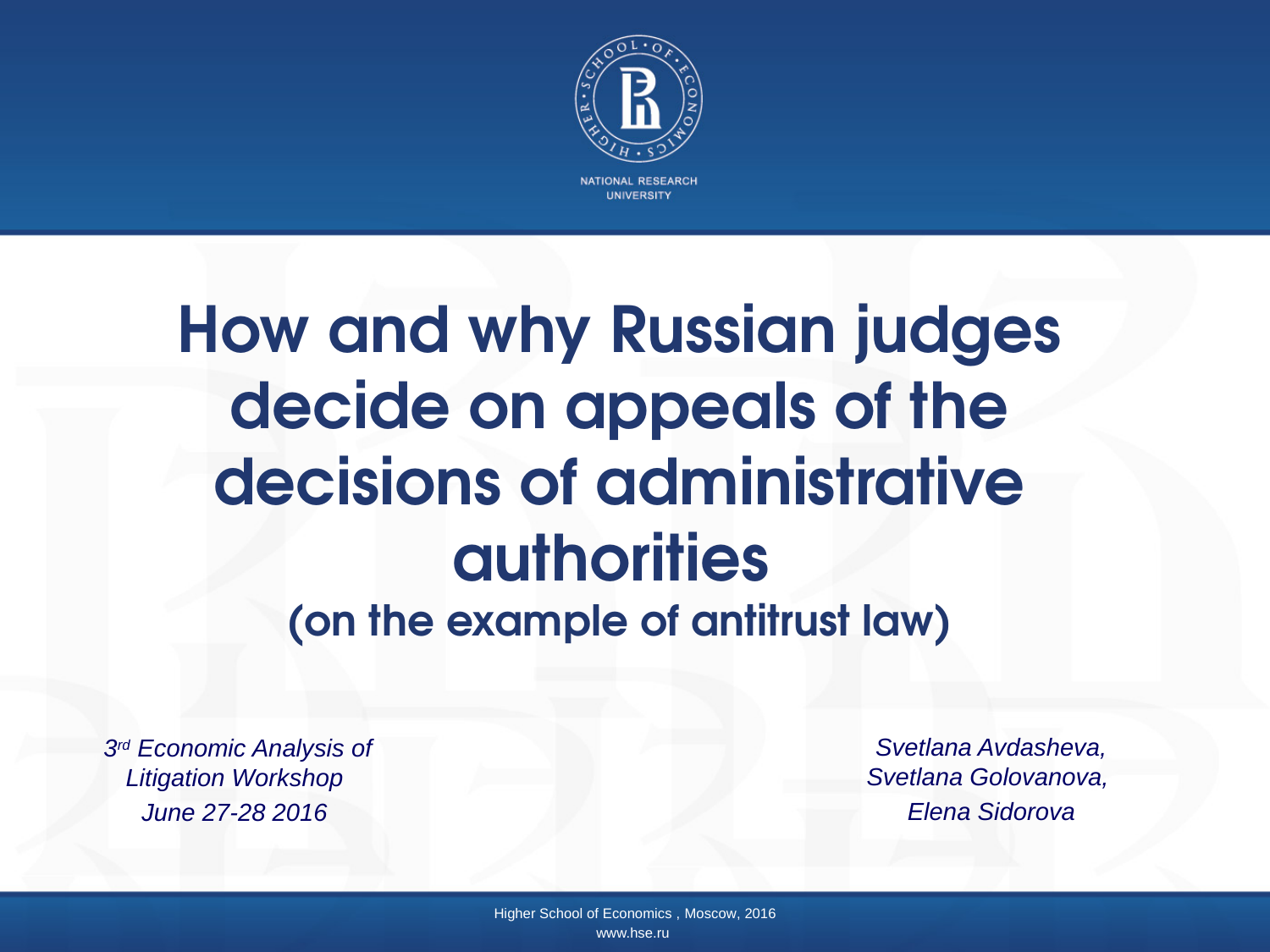

# How and why Russian judges decide on appeals of the decisions of administrative authorities (on the example of antitrust law)
Svetlana Avdasheva, Svetlana Golovanova,
Elena Sidorova
3rd Economic Analysis of Litigation Workshop
June 27-28 2016
Higher School of Economics , Moscow, 2016
www.hse.ru